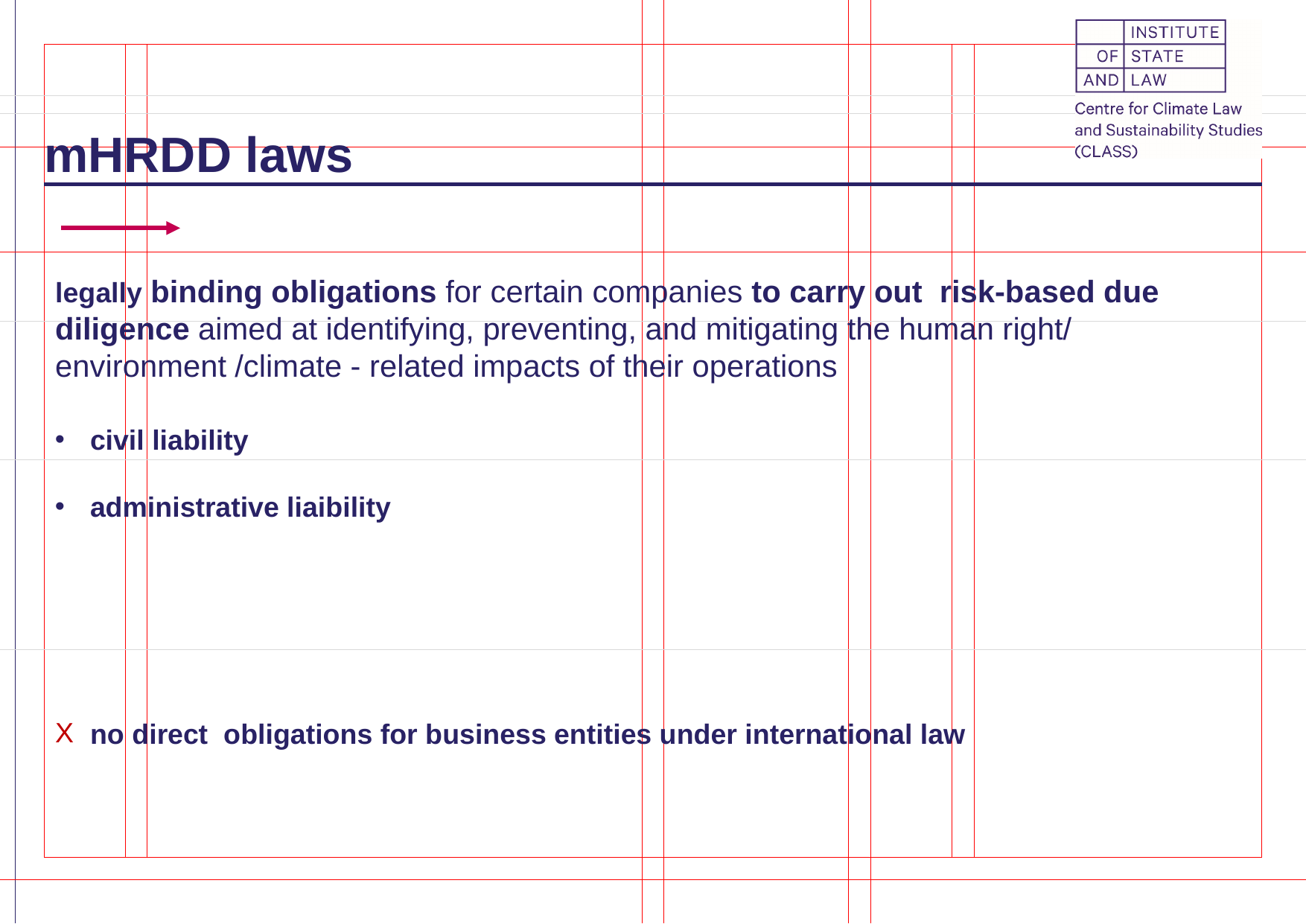

# mHRDD laws
legally binding obligations for certain companies to carry out  risk-based due diligence aimed at identifying, preventing, and mitigating the human right/ environment /climate - related impacts of their operations
civil liability

administrative liaibility

no direct  obligations for business entities under international law